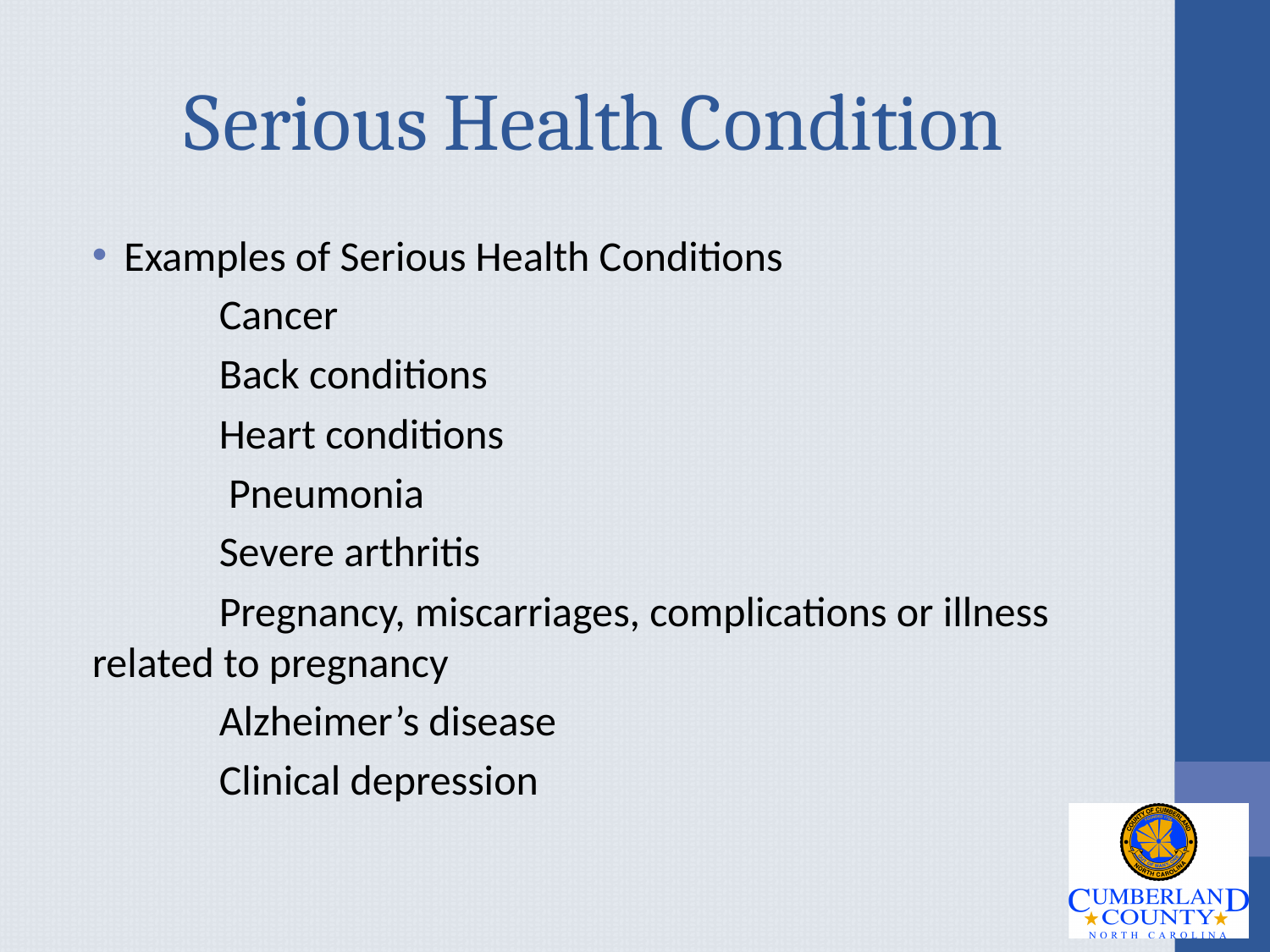

# Serious Health Condition
Examples of Serious Health Conditions
	Cancer
	Back conditions
	Heart conditions
	 Pneumonia
	Severe arthritis
	Pregnancy, miscarriages, complications or illness 	related to pregnancy
	Alzheimer’s disease
	Clinical depression